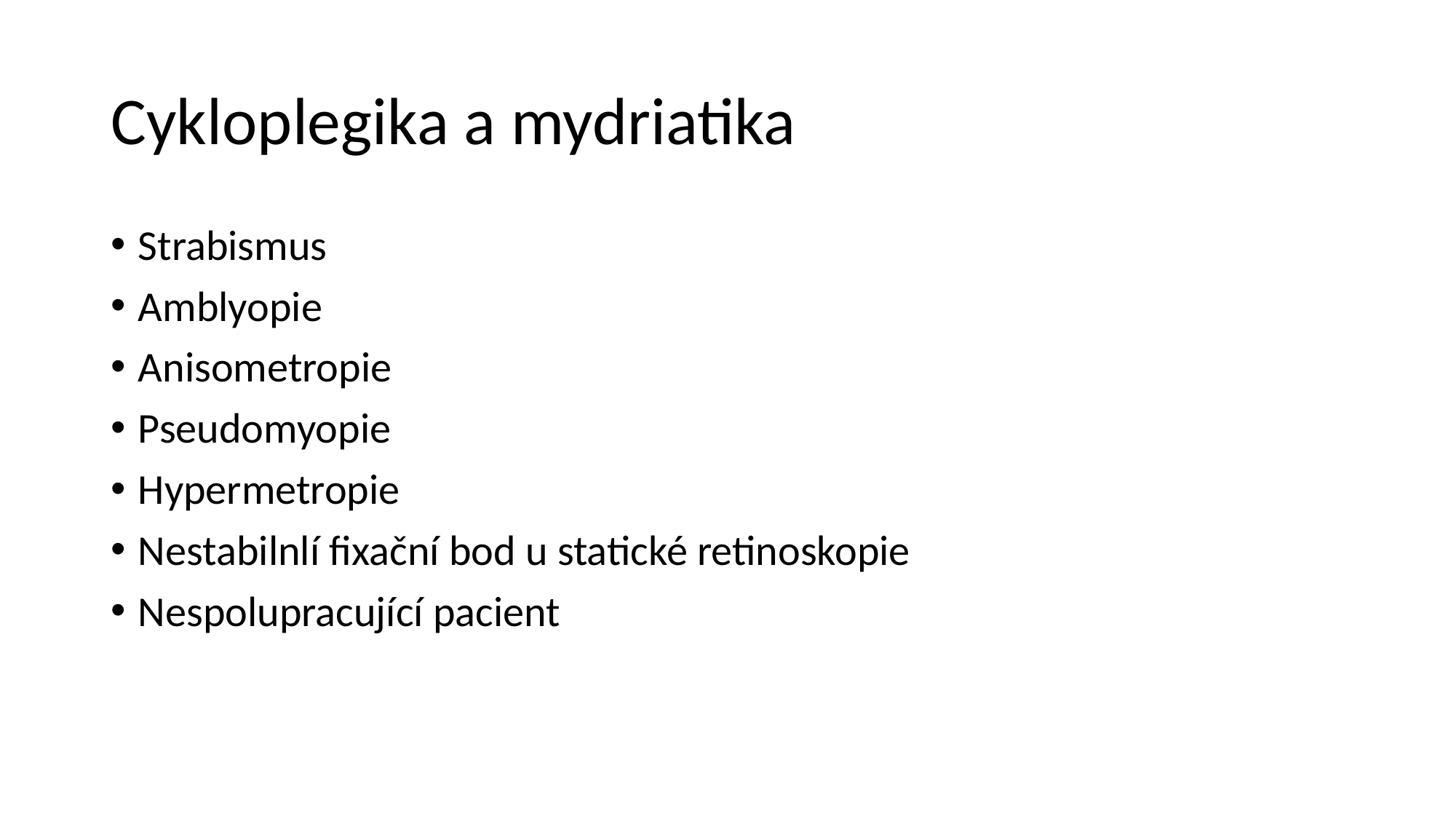

# Cykloplegika a mydriatika
Strabismus
Amblyopie
Anisometropie
Pseudomyopie
Hypermetropie
Nestabilnlí fixační bod u statické retinoskopie
Nespolupracující pacient